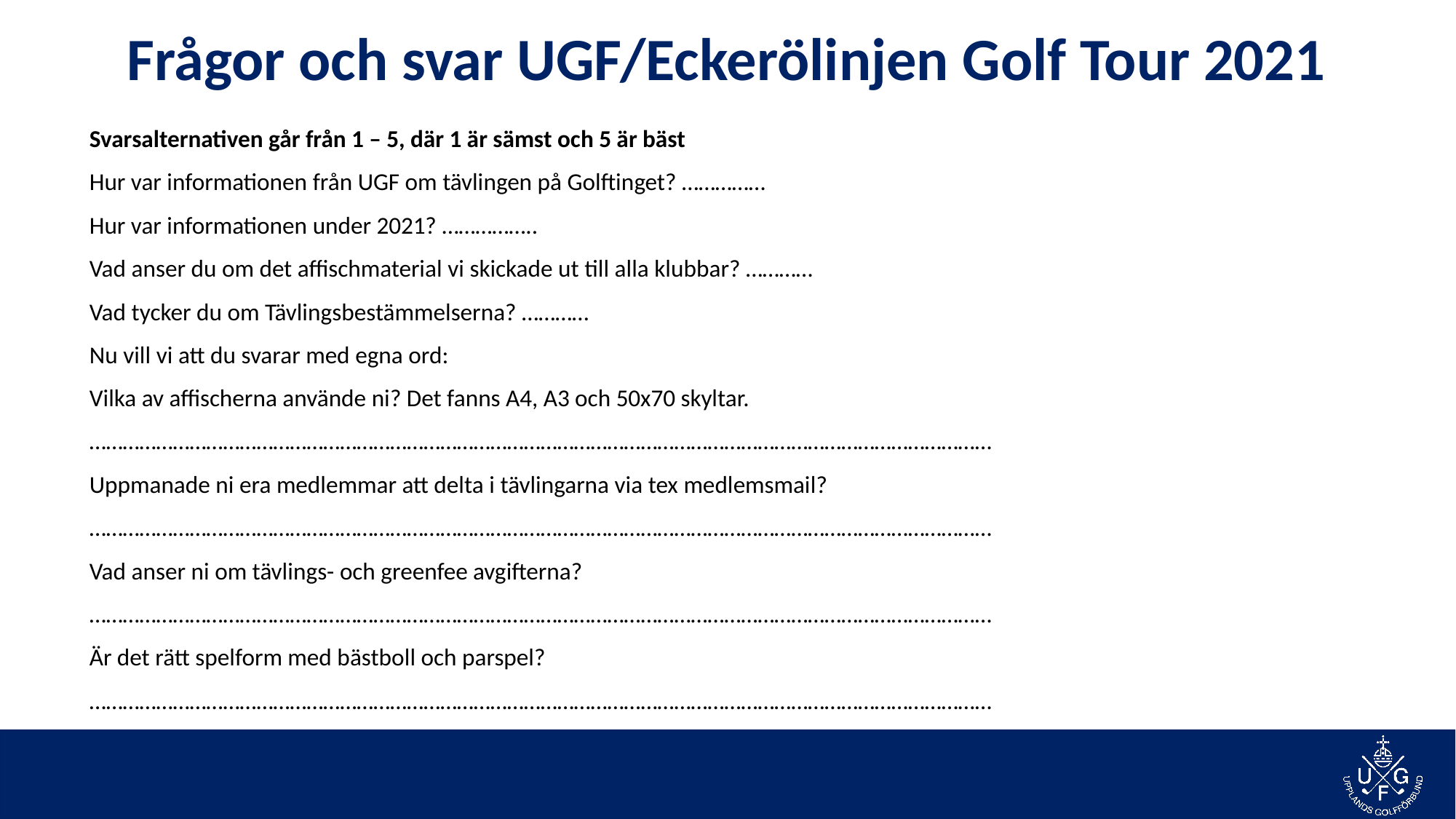

# Frågor och svar UGF/Eckerölinjen Golf Tour 2021
Svarsalternativen går från 1 – 5, där 1 är sämst och 5 är bäst
Hur var informationen från UGF om tävlingen på Golftinget? ……………
Hur var informationen under 2021? ……………..
Vad anser du om det affischmaterial vi skickade ut till alla klubbar? …………
Vad tycker du om Tävlingsbestämmelserna? …………
Nu vill vi att du svarar med egna ord:
Vilka av affischerna använde ni? Det fanns A4, A3 och 50x70 skyltar.
………………………………………………………………………………………………………………………………………………
Uppmanade ni era medlemmar att delta i tävlingarna via tex medlemsmail?
………………………………………………………………………………………………………………………………………………
Vad anser ni om tävlings- och greenfee avgifterna?
………………………………………………………………………………………………………………………………………………
Är det rätt spelform med bästboll och parspel?
………………………………………………………………………………………………………………………………………………